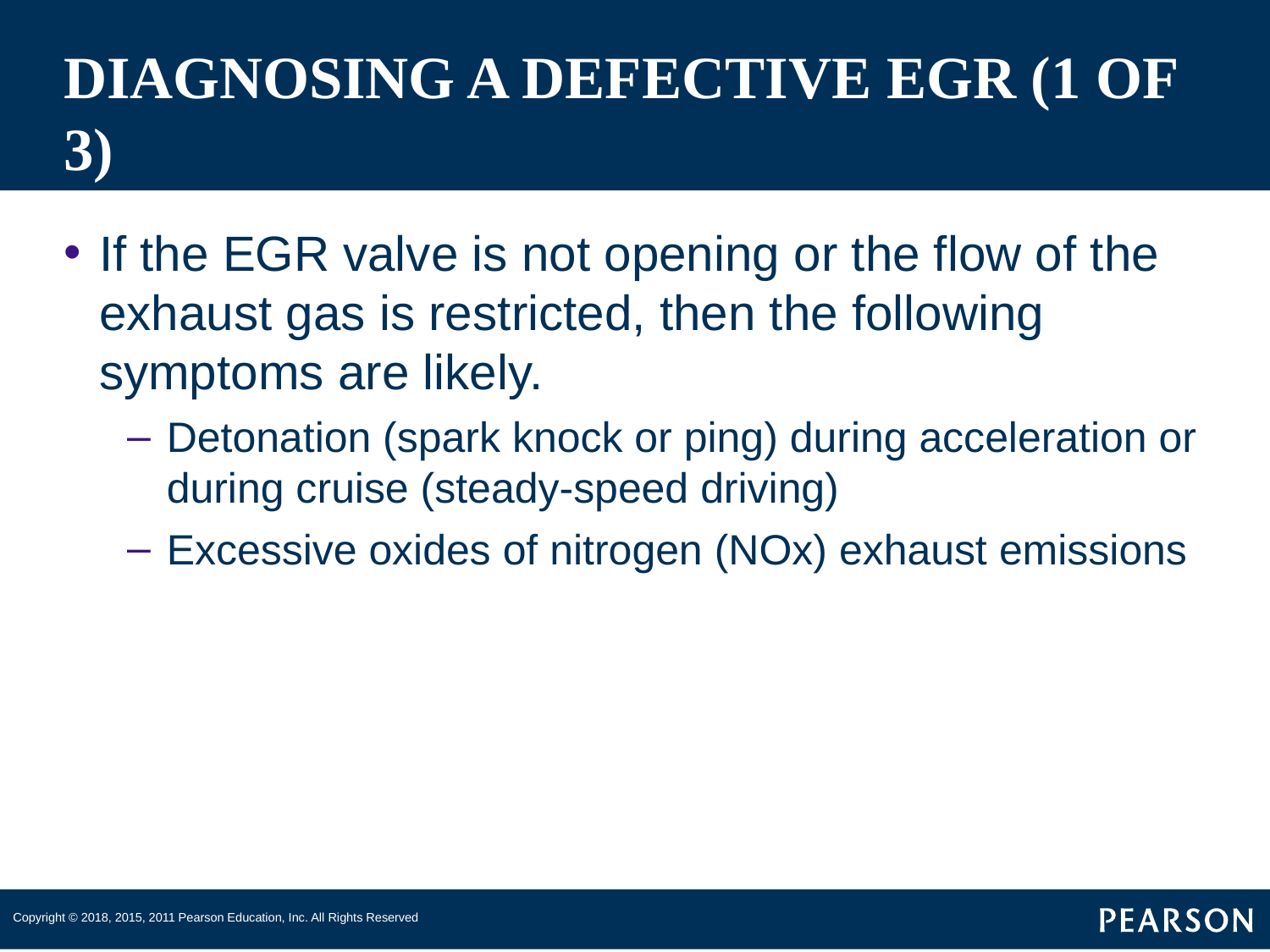

# DIAGNOSING A DEFECTIVE EGR (1 OF 3)
If the EGR valve is not opening or the flow of the exhaust gas is restricted, then the following symptoms are likely.
Detonation (spark knock or ping) during acceleration or during cruise (steady-speed driving)
Excessive oxides of nitrogen (NOx) exhaust emissions